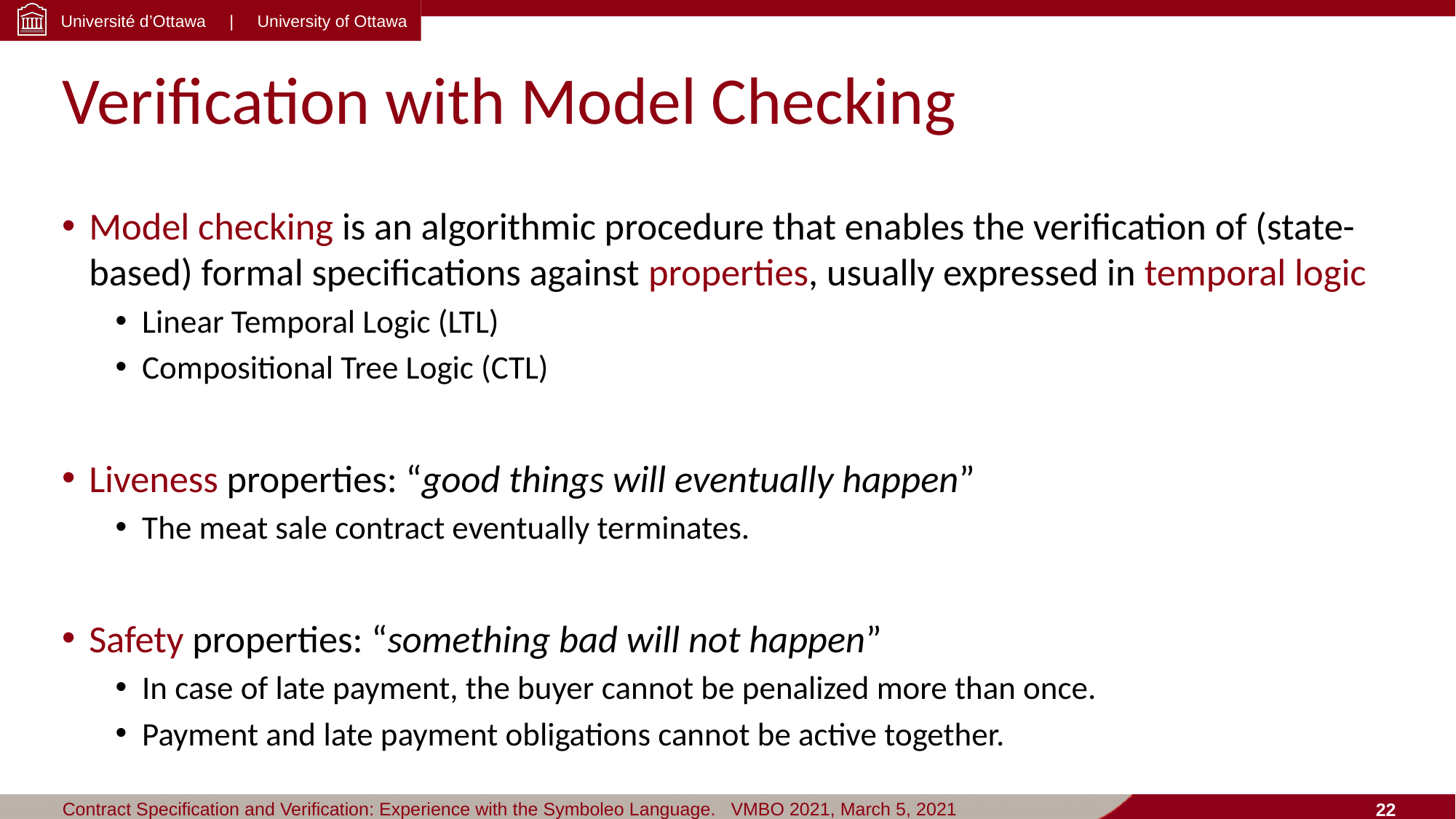

# Verification with Model Checking
Model checking is an algorithmic procedure that enables the verification of (state-based) formal specifications against properties, usually expressed in temporal logic
Linear Temporal Logic (LTL)
Compositional Tree Logic (CTL)

Liveness properties: “good things will eventually happen”
The meat sale contract eventually terminates.

Safety properties: “something bad will not happen”
In case of late payment, the buyer cannot be penalized more than once.
Payment and late payment obligations cannot be active together.
Contract Specification and Verification: Experience with the Symboleo Language.   VMBO 2021, March 5, 2021
22